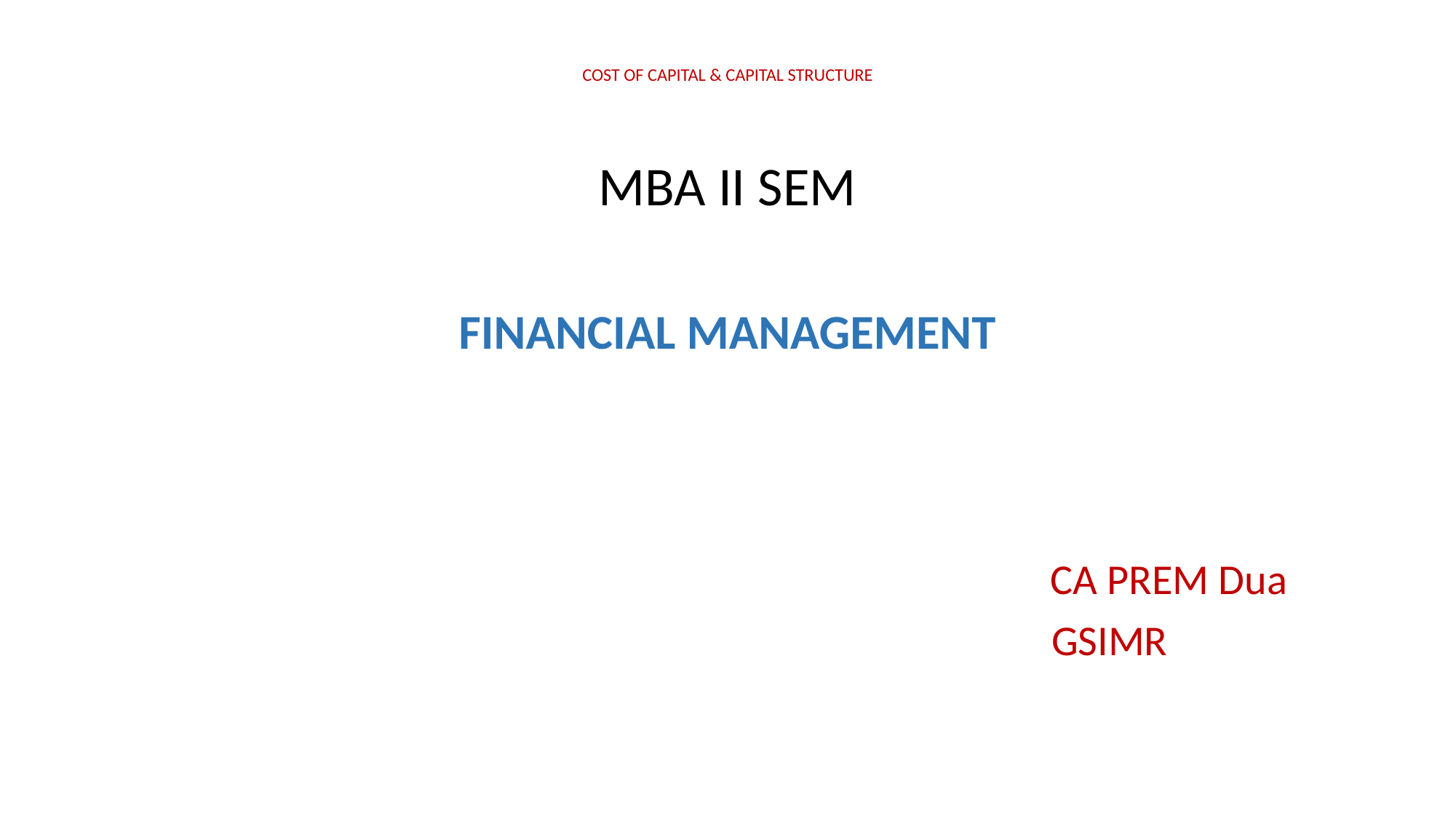

# COST OF CAPITAL & CAPITAL STRUCTURE
MBA II SEM

FINANCIAL MANAGEMENT

          								 CA PREM Dua
							GSIMR